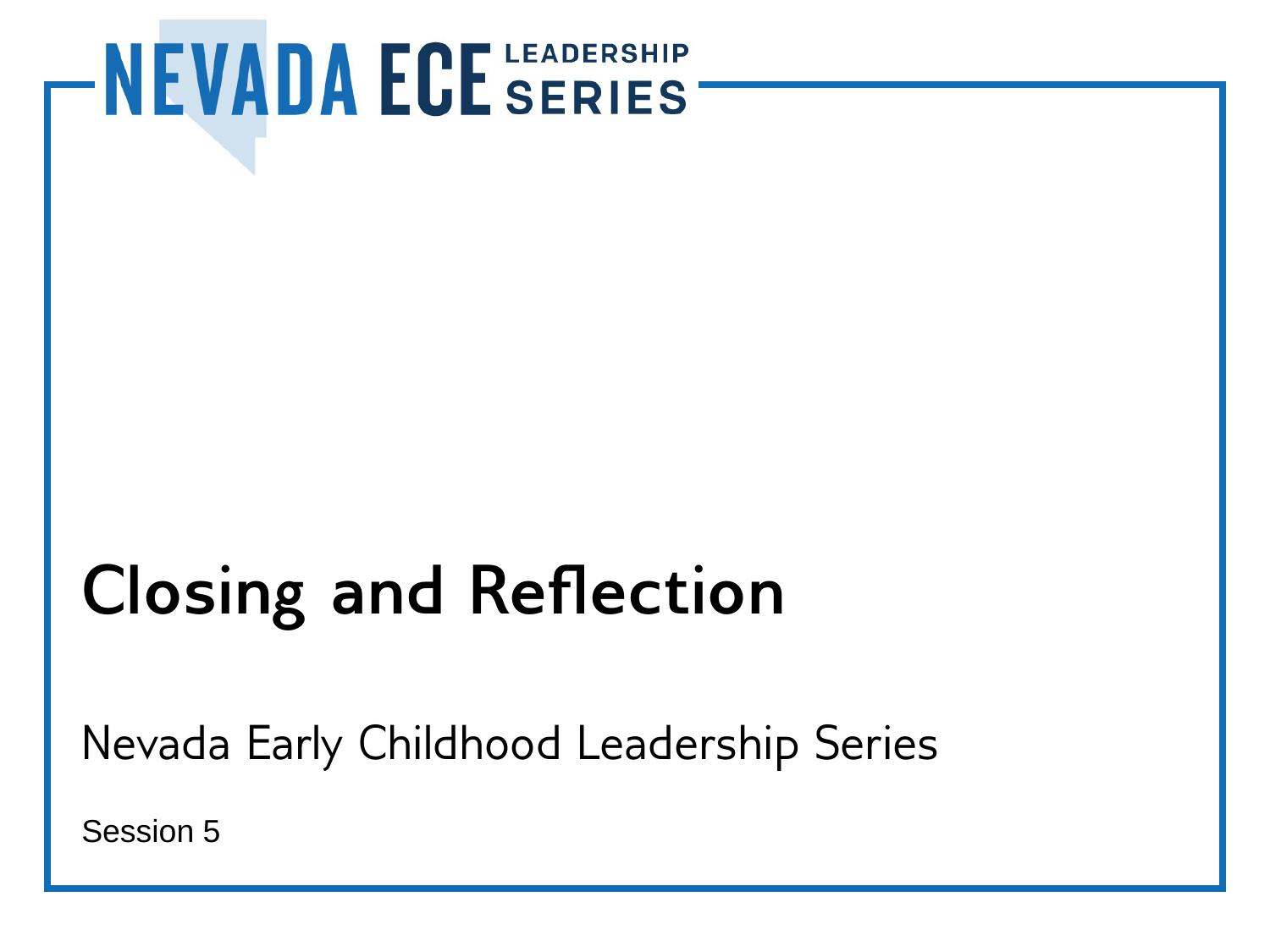

# Closing and Reflection

Nevada Early Childhood Leadership Series
Session 5